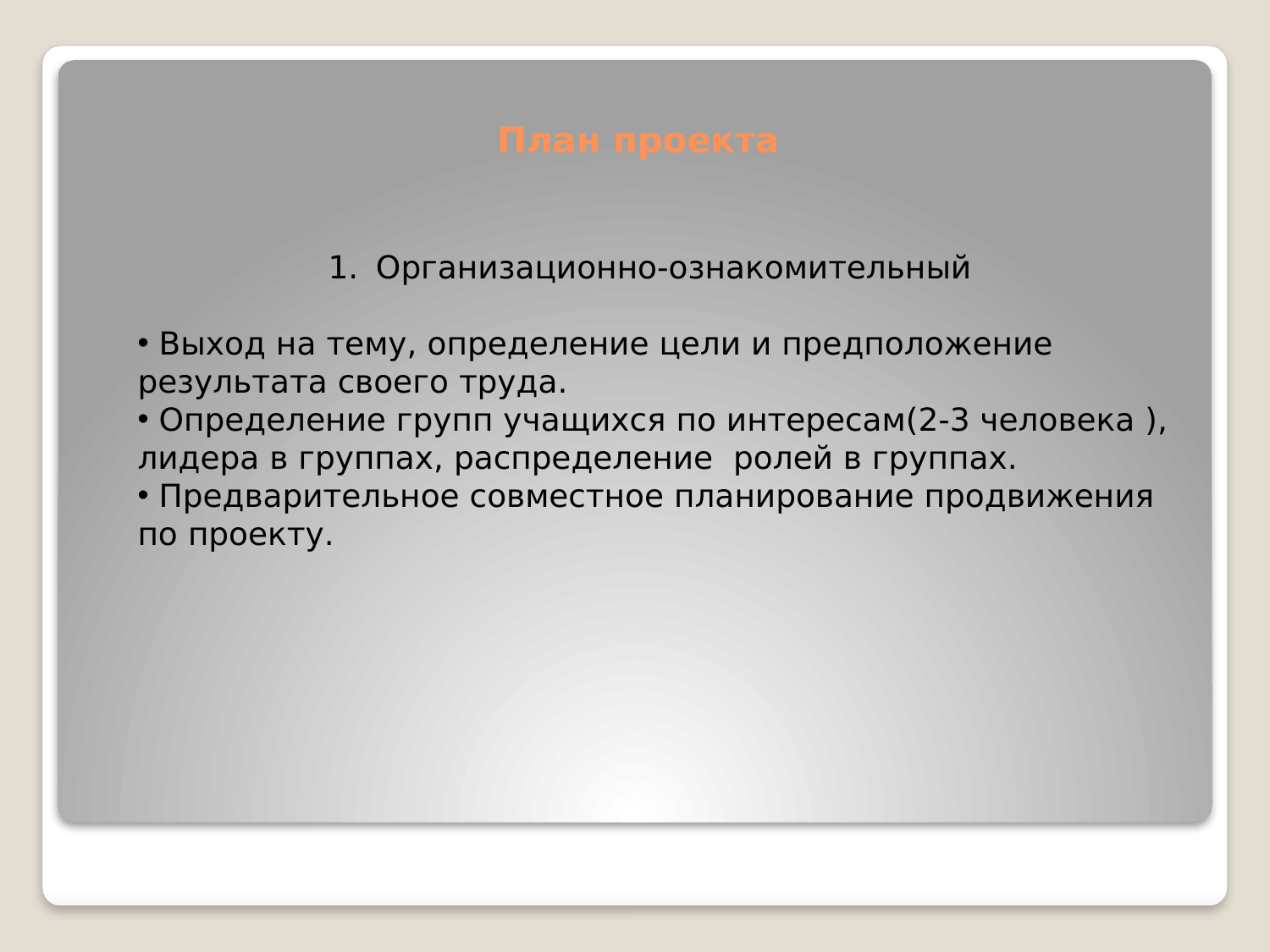

# План проекта
Организационно-ознакомительный

 Выход на тему, определение цели и предположение
результата своего труда.
 Определение групп учащихся по интересам(2-3 человека ), лидера в группах, распределение  ролей в группах.
 Предварительное совместное планирование продвижения по проекту.